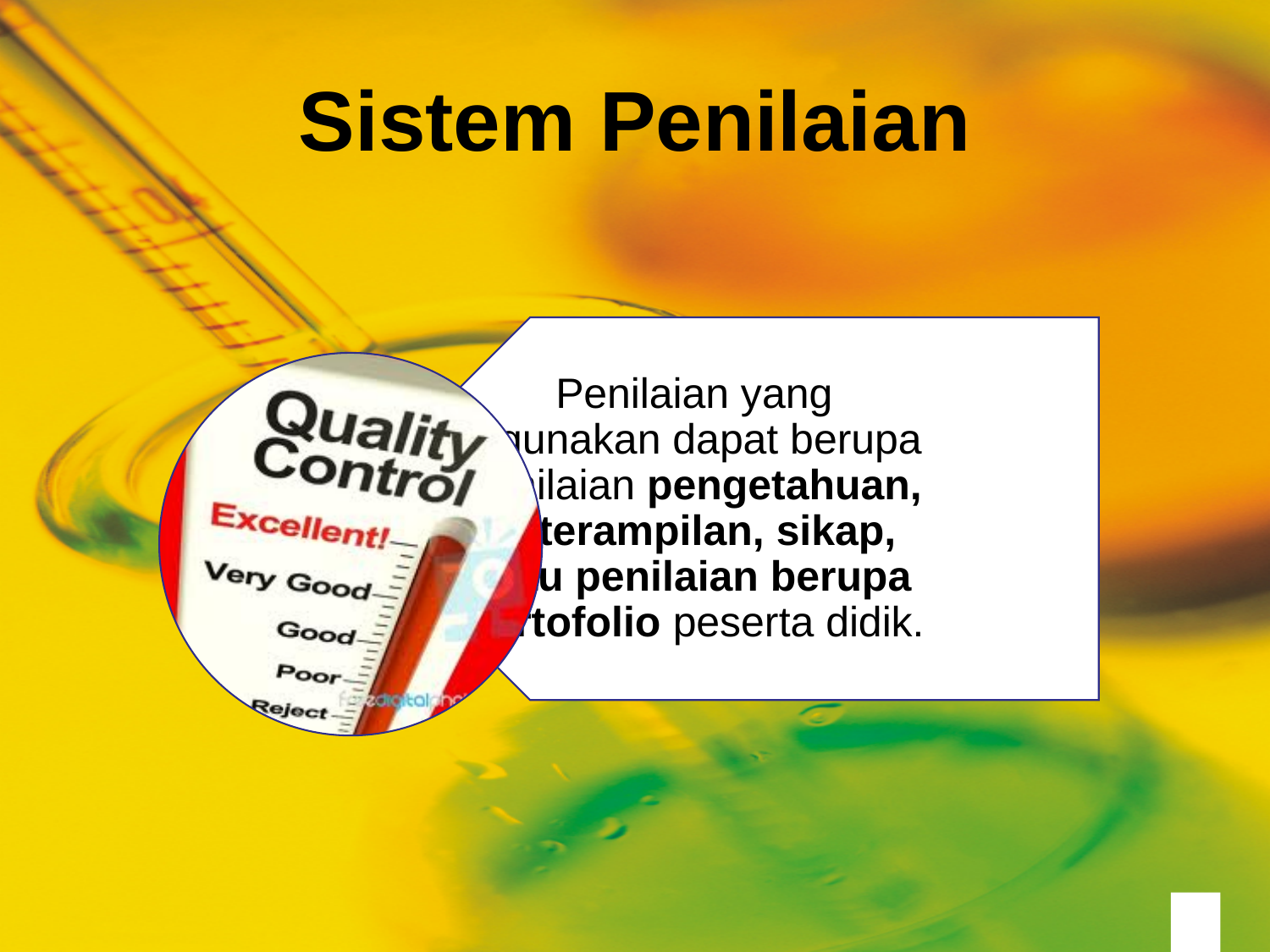

# Sistem Penilaian
Penilaian yang digunakan dapat berupa penilaian pengetahuan, keterampilan, sikap, atau penilaian berupa portofolio peserta didik.